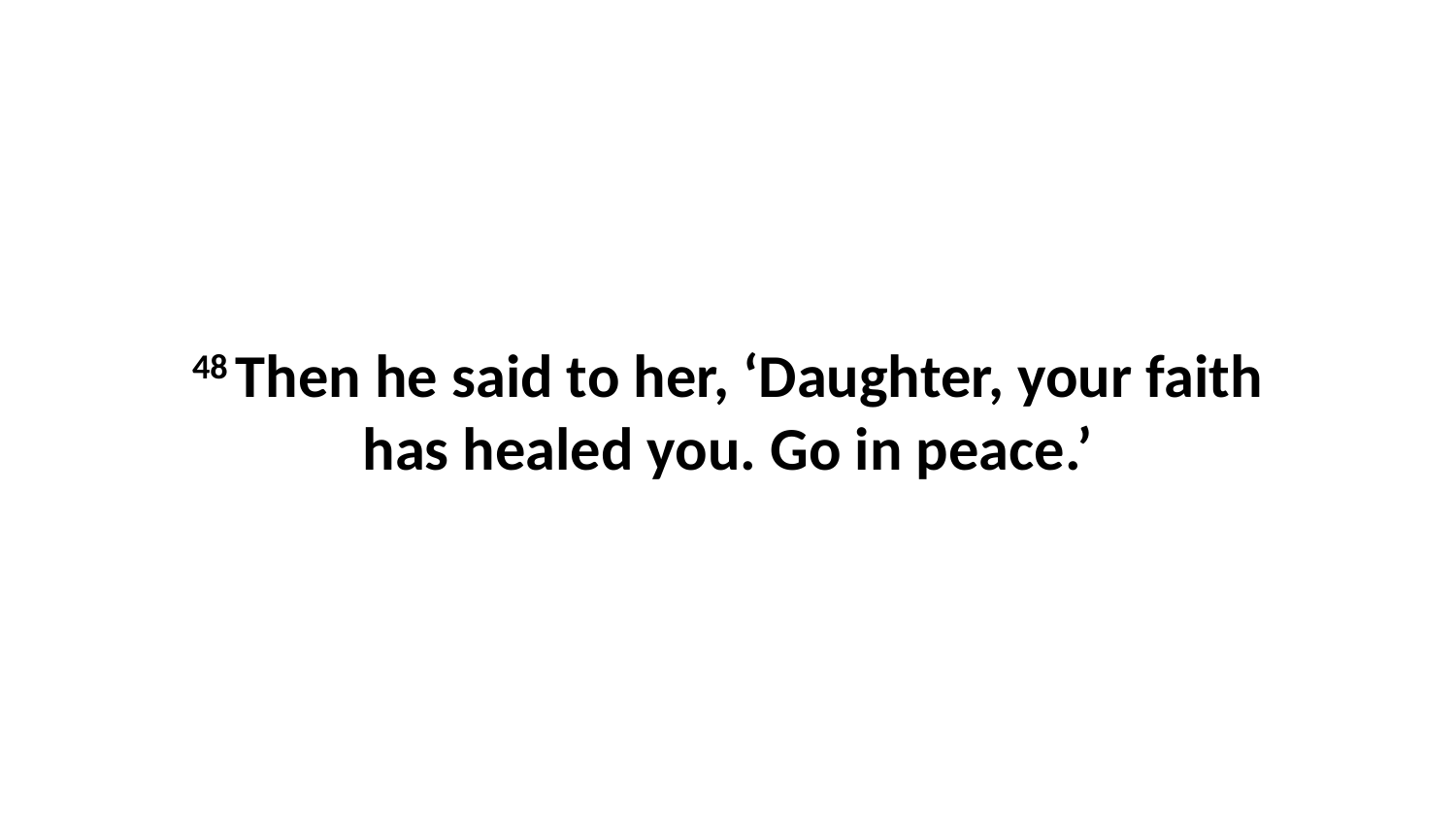

48 Then he said to her, ‘Daughter, your faith has healed you. Go in peace.’